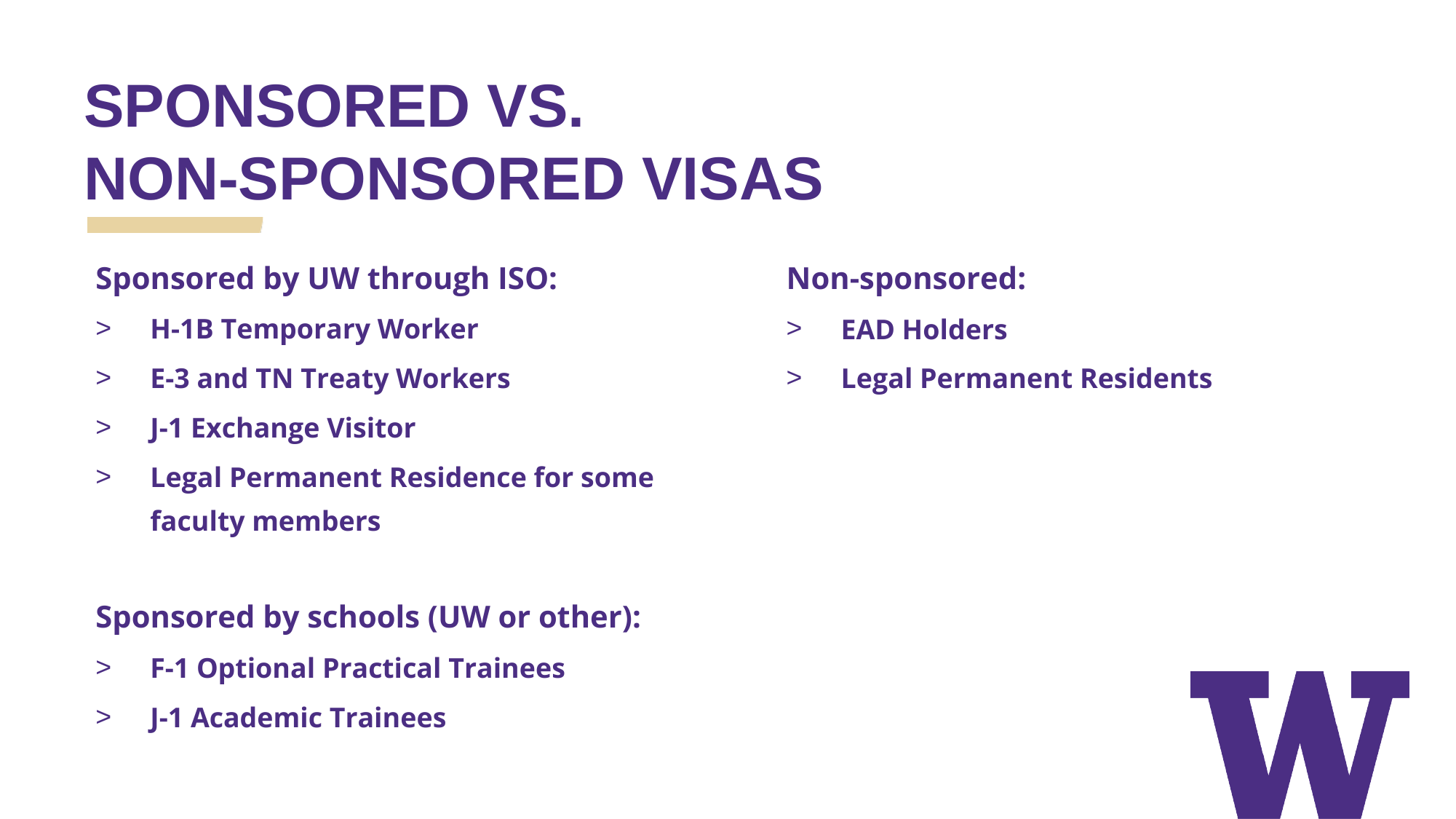

# SPONSORED VS. NON-SPONSORED VISAS
Sponsored by UW through ISO:
H-1B Temporary Worker
E-3 and TN Treaty Workers
J-1 Exchange Visitor
Legal Permanent Residence for some faculty members

Sponsored by schools (UW or other):
F-1 Optional Practical Trainees
J-1 Academic Trainees
Non-sponsored:
EAD Holders
Legal Permanent Residents